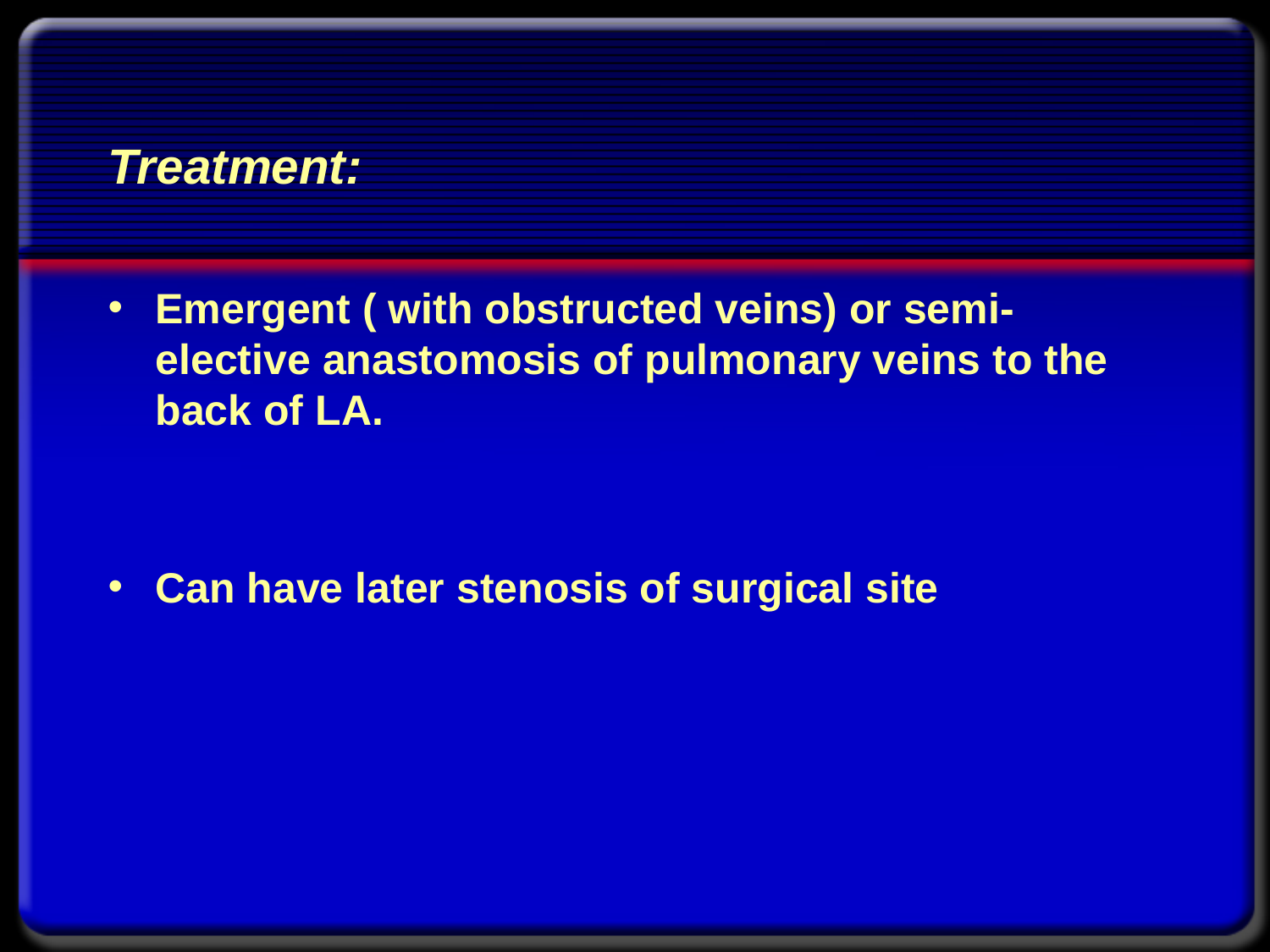

# Treatment:
Emergent ( with obstructed veins) or semi-elective anastomosis of pulmonary veins to the back of LA.

Can have later stenosis of surgical site